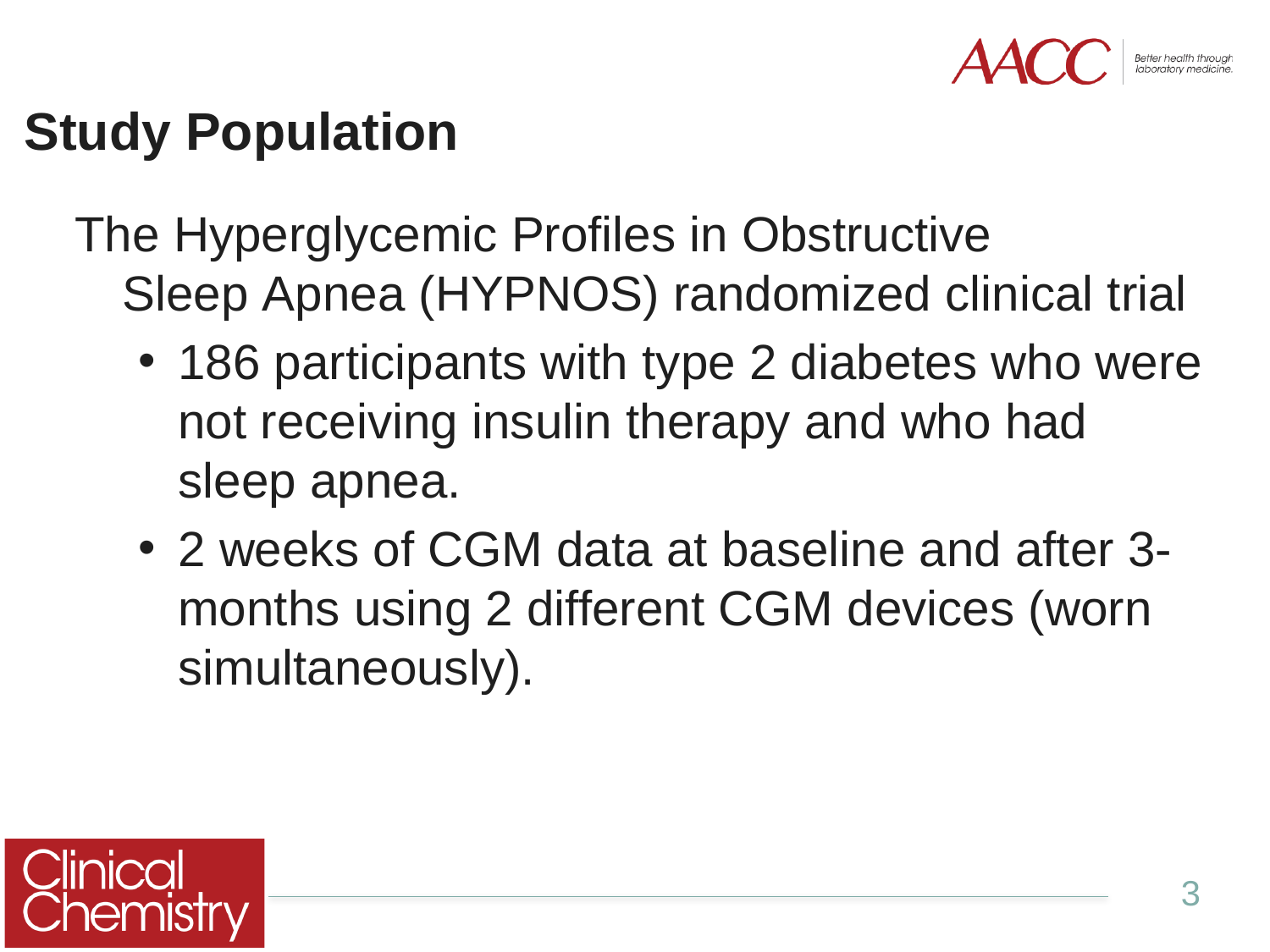

# Study Population
The Hyperglycemic Profiles in Obstructive Sleep Apnea (HYPNOS) randomized clinical trial
186 participants with type 2 diabetes who were not receiving insulin therapy and who had sleep apnea.
2 weeks of CGM data at baseline and after 3-months using 2 different CGM devices (worn simultaneously).

3